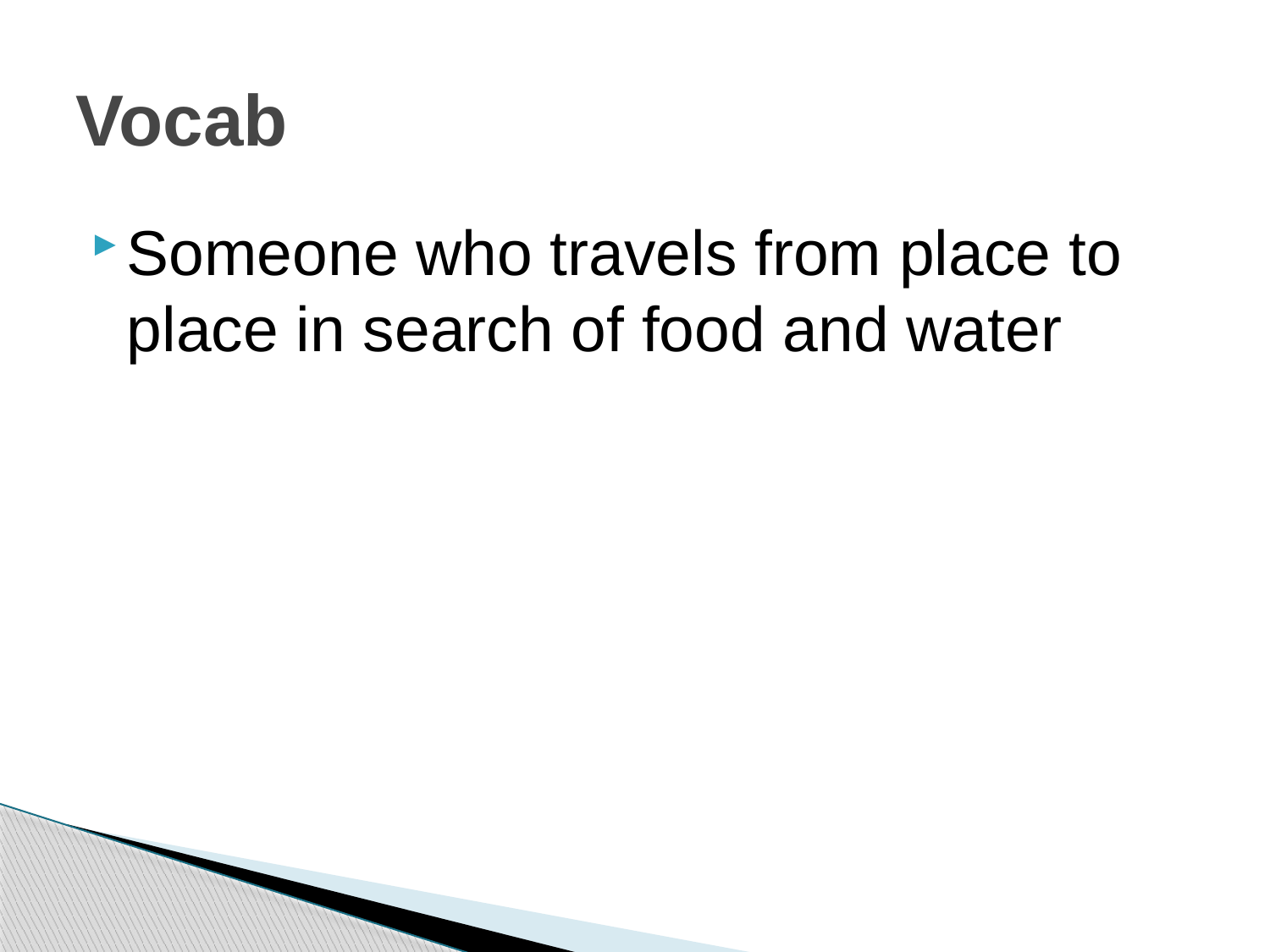

# Vocab
Someone who travels from place to place in search of food and water